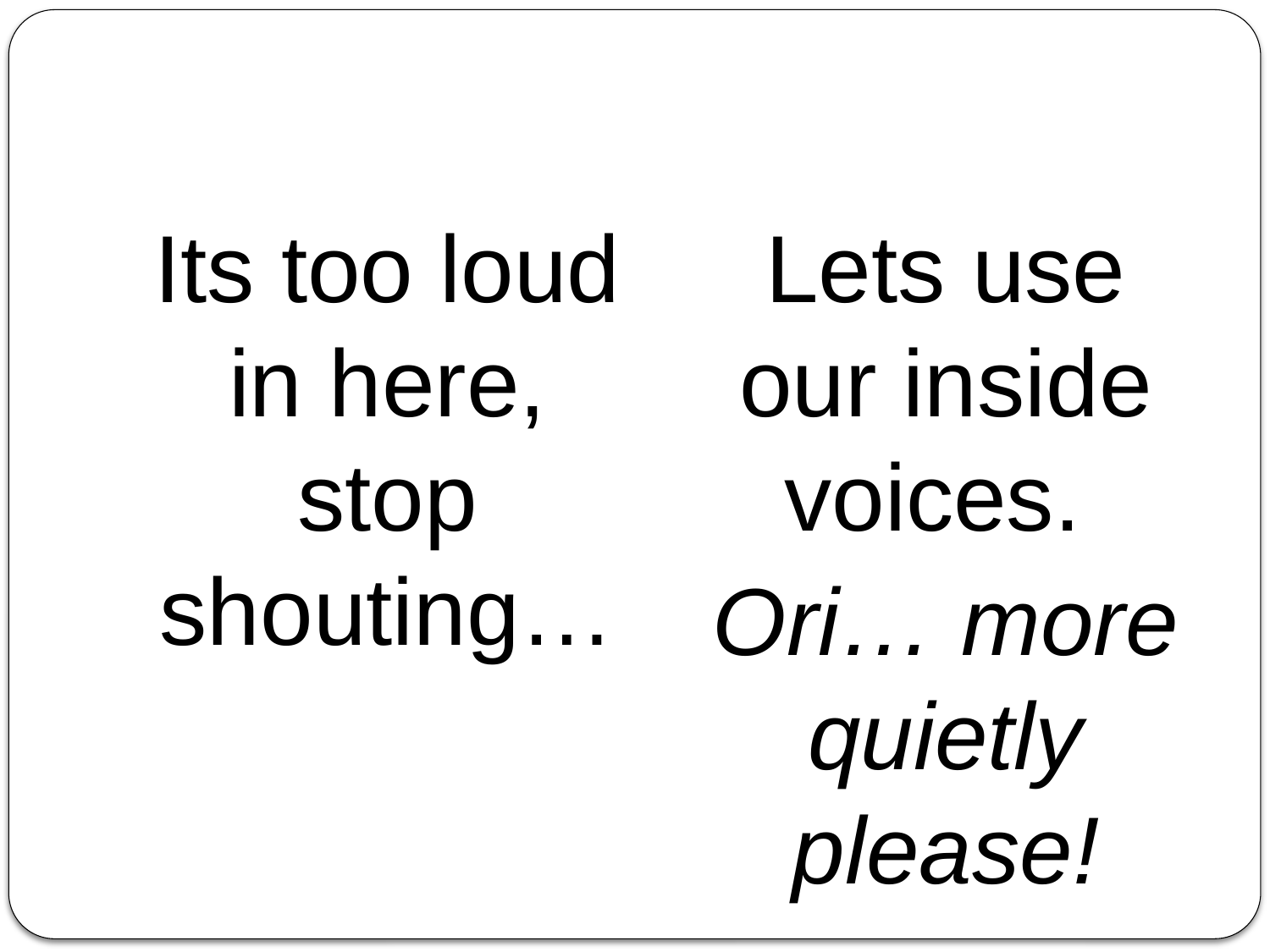

Its too loud in here, stop shouting…
Lets use our inside voices.
Ori… more quietly please!